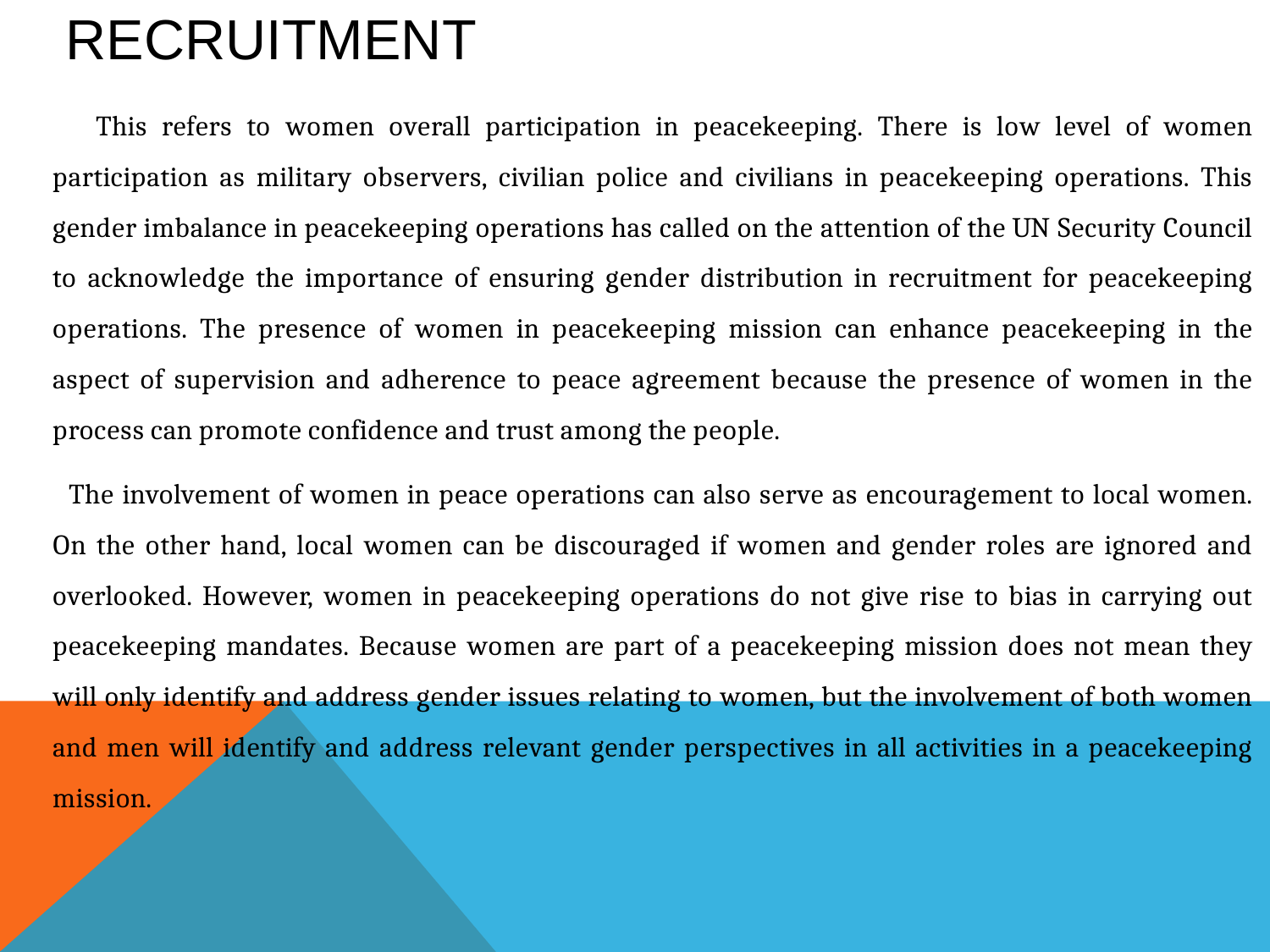

# RECRUITMENT
   This refers to women overall participation in peacekeeping. There is low level of women participation as military observers, civilian police and civilians in peacekeeping operations. This gender imbalance in peacekeeping operations has called on the attention of the UN Security Council to acknowledge the importance of ensuring gender distribution in recruitment for peacekeeping operations. The presence of women in peacekeeping mission can enhance peacekeeping in the aspect of supervision and adherence to peace agreement because the presence of women in the process can promote confidence and trust among the people.
  The involvement of women in peace operations can also serve as encouragement to local women. On the other hand, local women can be discouraged if women and gender roles are ignored and overlooked. However, women in peacekeeping operations do not give rise to bias in carrying out peacekeeping mandates. Because women are part of a peacekeeping mission does not mean they will only identify and address gender issues relating to women, but the involvement of both women and men will identify and address relevant gender perspectives in all activities in a peacekeeping mission.